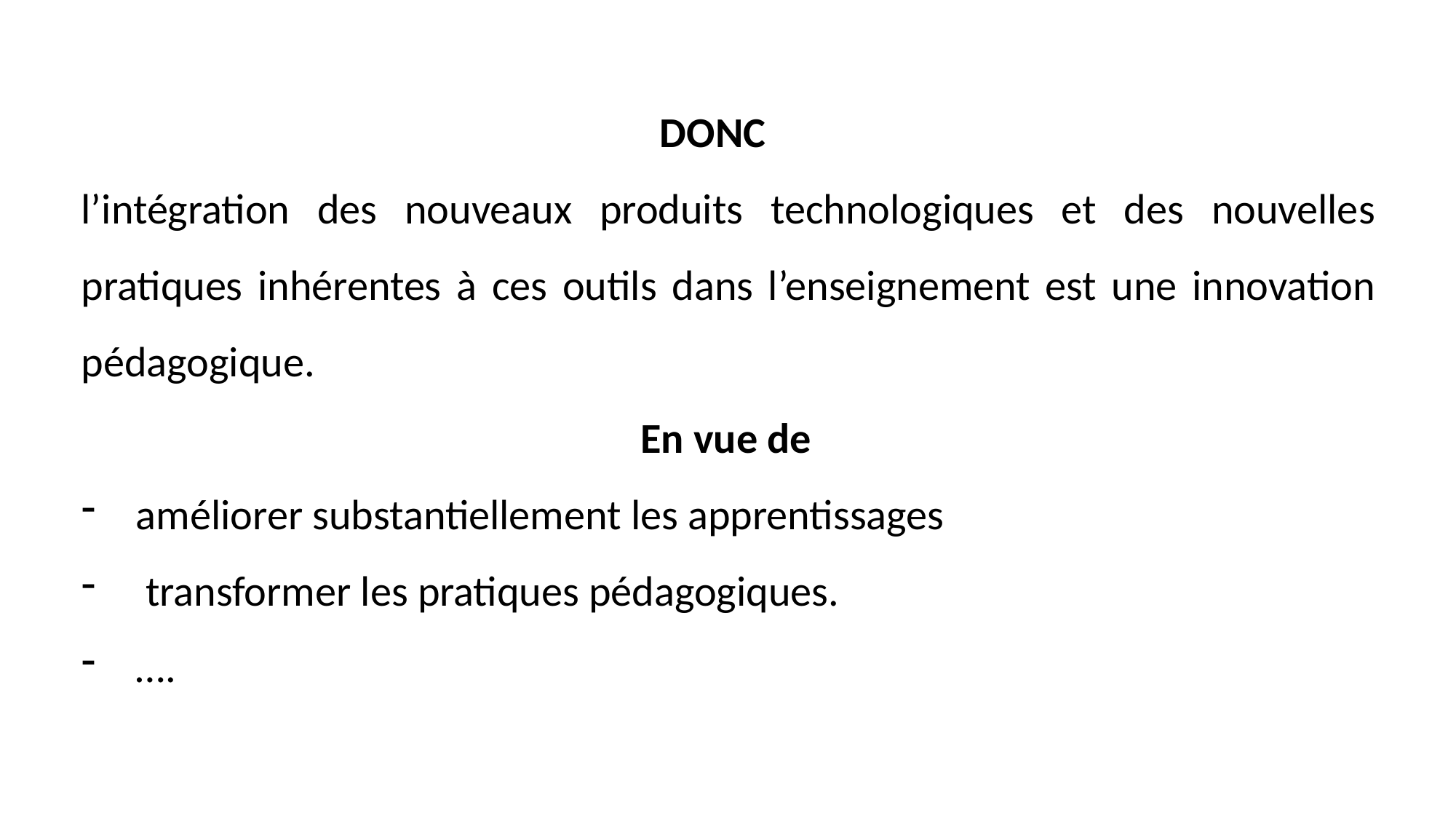

DONC
l’intégration des nouveaux produits technologiques et des nouvelles pratiques inhérentes à ces outils dans l’enseignement est une innovation pédagogique.
                                                          En vue de
améliorer substantiellement les apprentissages
 transformer les pratiques pédagogiques.
….